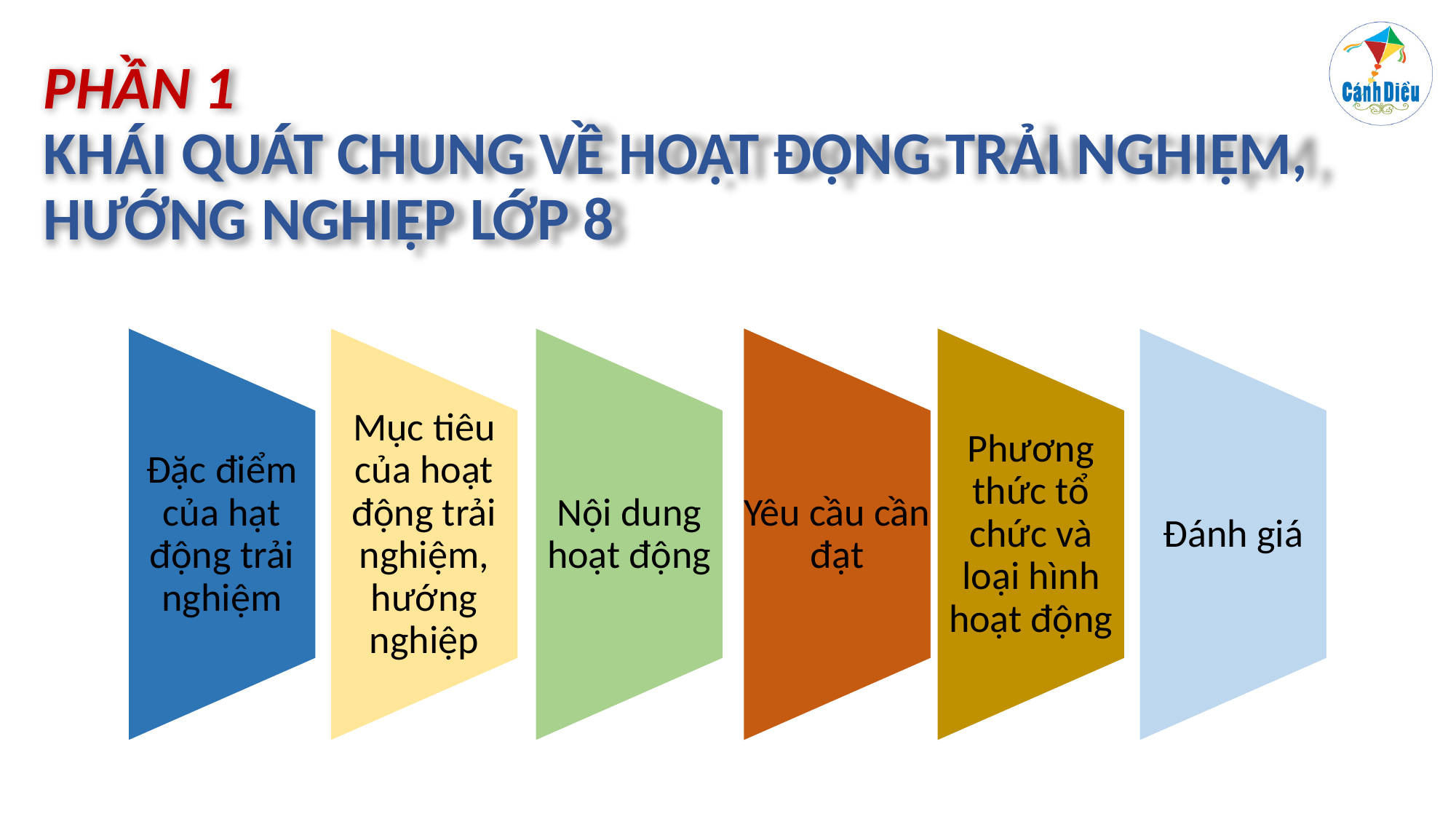

# PHẦN 1 KHÁI QUÁT CHUNG VỀ HOẠT ĐỘNG TRẢI NGHIỆM, HƯỚNG NGHIỆP LỚP 8
Đặc điểm của hạt động trải nghiệm
Mục tiêu của hoạt động trải nghiệm, hướng nghiệp
Yêu cầu cần đạt
Nội dung hoạt động
Phương thức tổ chức và loại hình hoạt động
Đánh giá